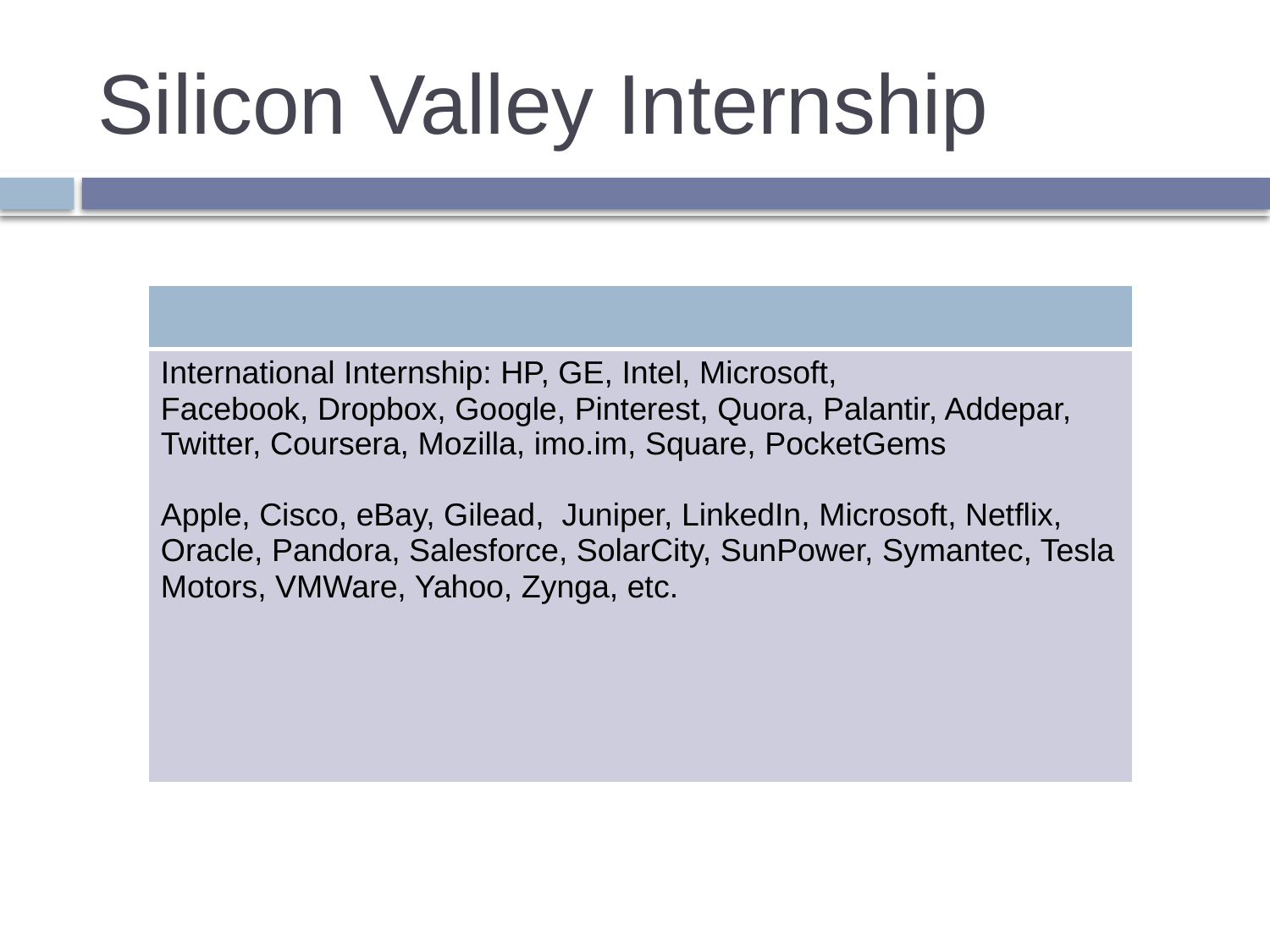

# Silicon Valley Internship
|  |
| --- |
| International Internship: HP, GE, Intel, Microsoft, Facebook, Dropbox, Google, Pinterest, Quora, Palantir, Addepar, Twitter, Coursera, Mozilla, imo.im, Square, PocketGems Apple, Cisco, eBay, Gilead, Juniper, LinkedIn, Microsoft, Netflix, Oracle, Pandora, Salesforce, SolarCity, SunPower, Symantec, Tesla Motors, VMWare, Yahoo, Zynga, etc. |